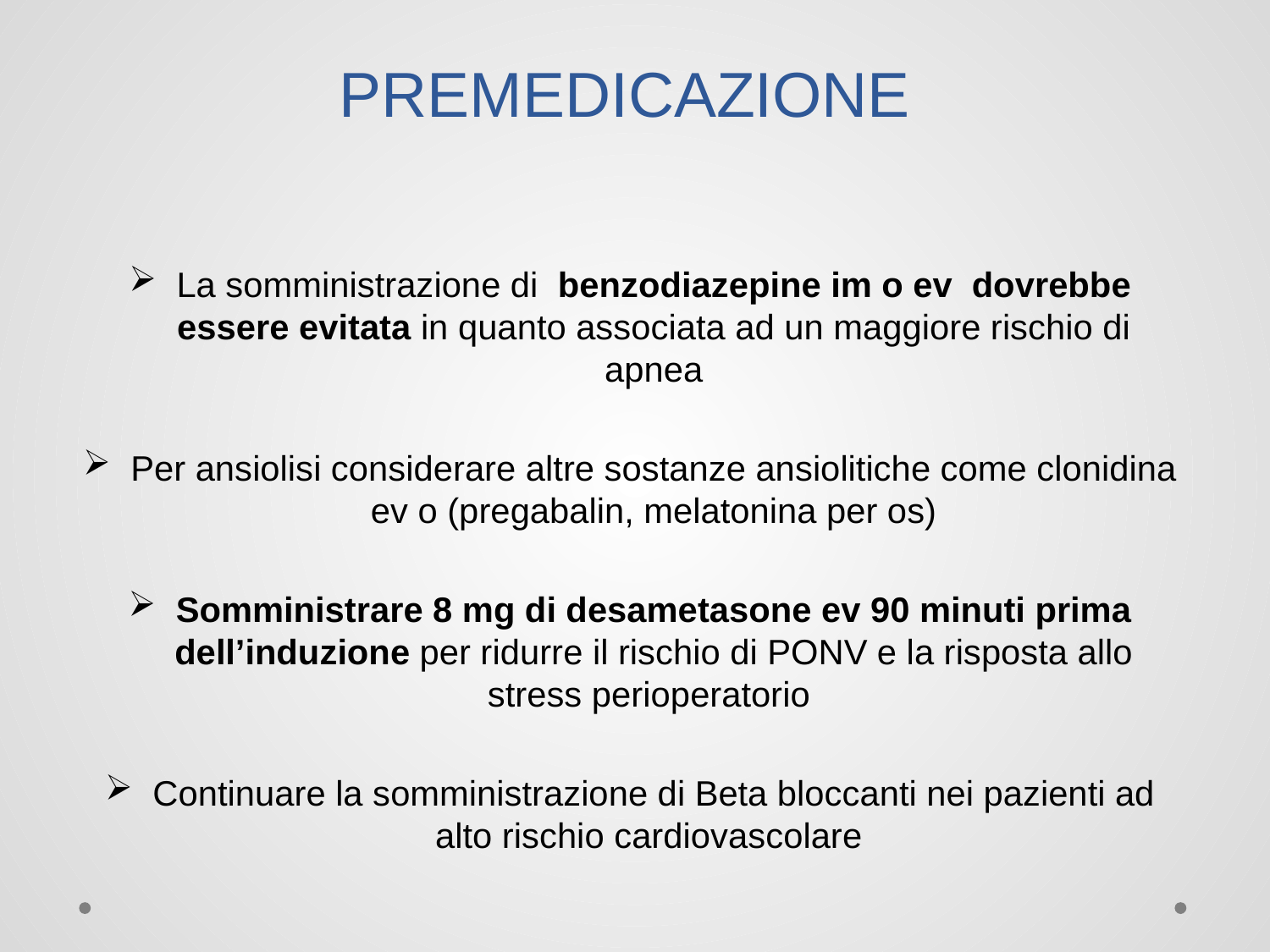

# PREMEDICAZIONE

La somministrazione di  benzodiazepine im o ev  dovrebbe essere evitata in quanto associata ad un maggiore rischio di apnea

Per ansiolisi considerare altre sostanze ansiolitiche come clonidina ev o (pregabalin, melatonina per os)

Somministrare 8 mg di desametasone ev 90 minuti prima dell’induzione per ridurre il rischio di PONV e la risposta allo stress perioperatorio

Continuare la somministrazione di Beta bloccanti nei pazienti ad alto rischio cardiovascolare